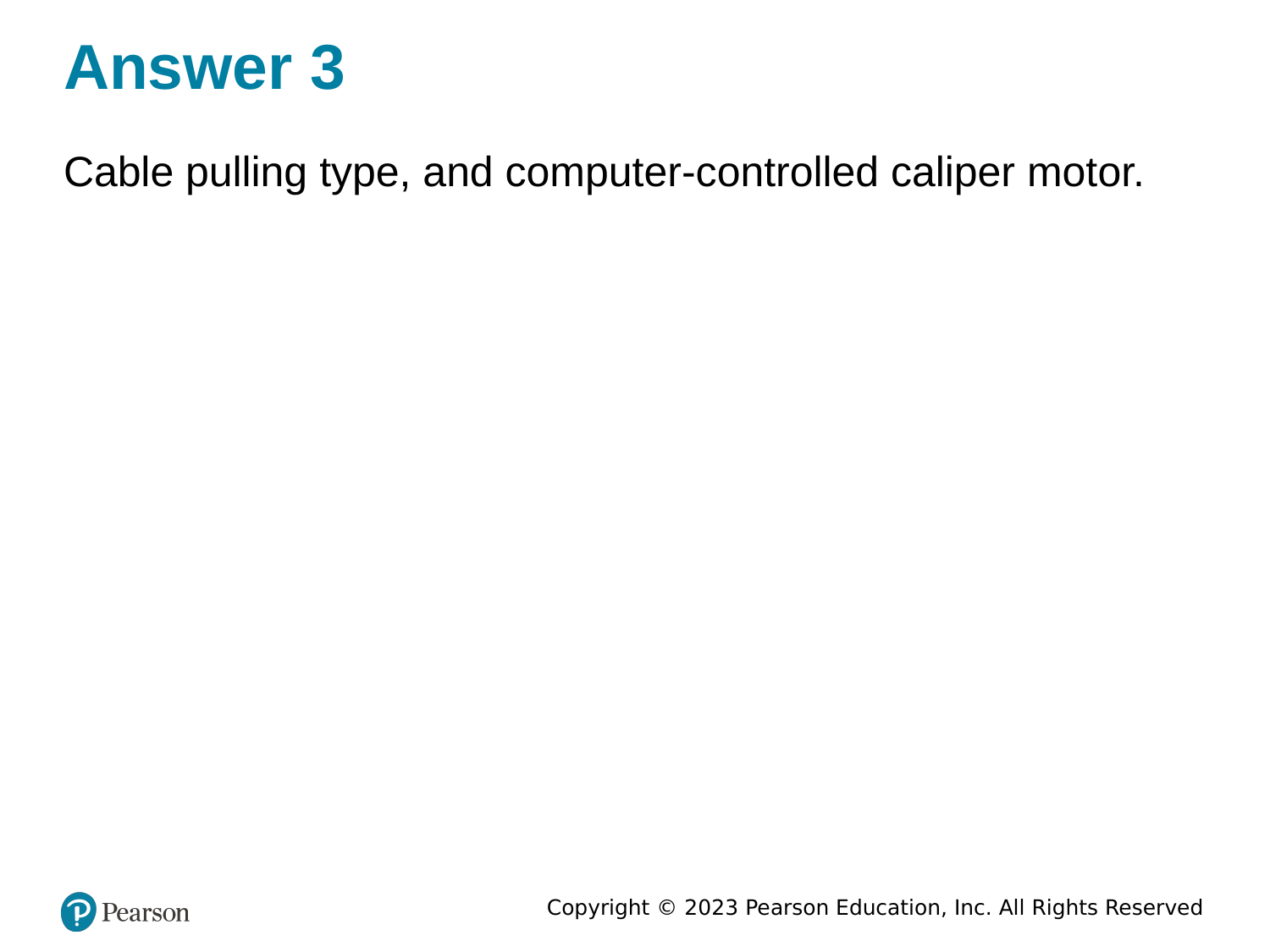

# Answer 3
Cable pulling type, and computer-controlled caliper motor.